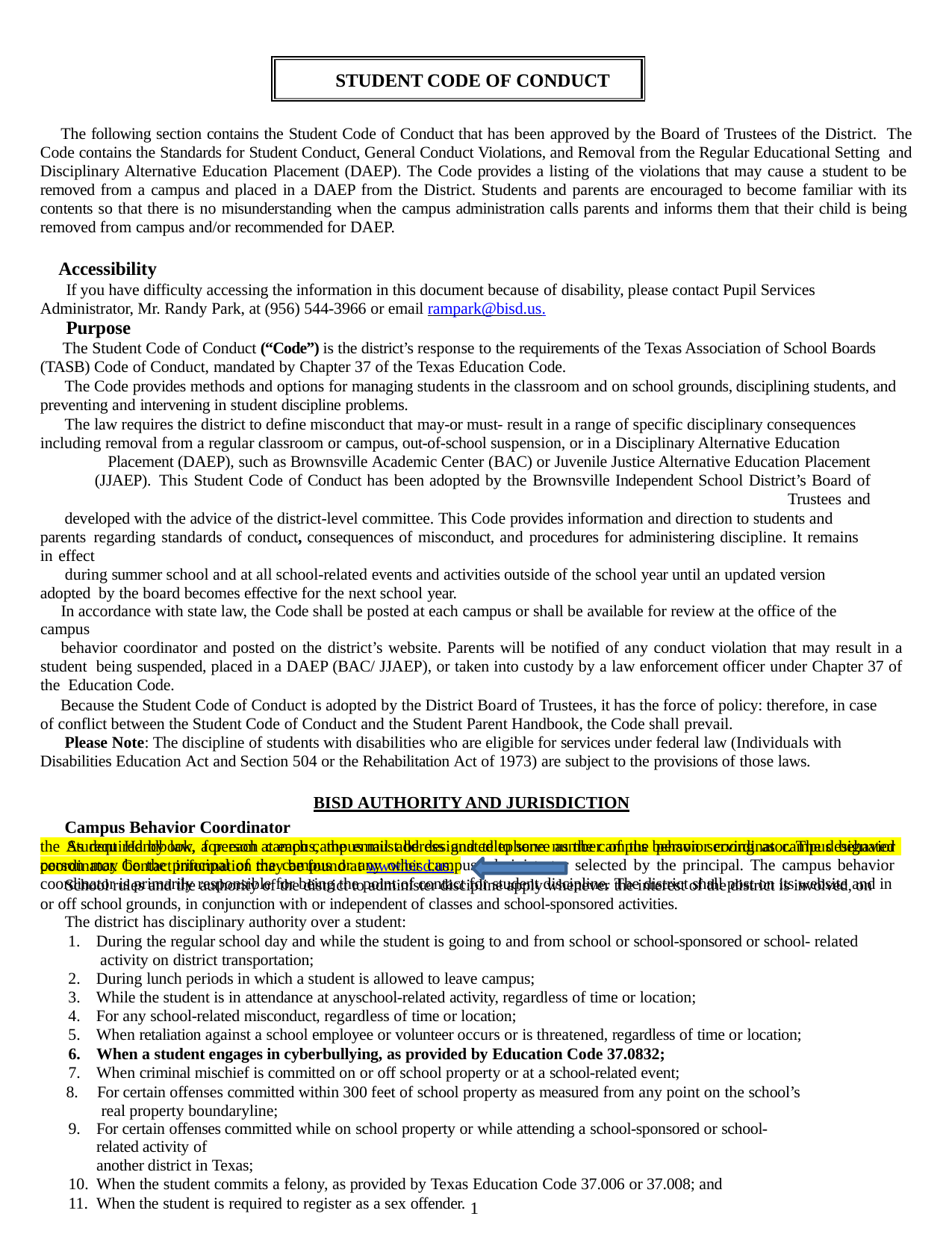

STUDENT CODE OF CONDUCT

The following section contains the Student Code of Conduct that has been approved by the Board of Trustees of the District.  The Code contains the Standards for Student Conduct, General Conduct Violations, and Removal from the Regular Educational Setting  and Disciplinary Alternative Education Placement (DAEP). The Code provides a listing of the violations that may cause a student to be  removed from a campus and placed in a DAEP from the District. Students and parents are encouraged to become familiar with its  contents so that there is no misunderstanding when the campus administration calls parents and informs them that their child is being  removed from campus and/or recommended for DAEP.

Accessibility
If you have difficulty accessing the information in this document because of disability, please contact Pupil Services  Administrator, Mr. Randy Park, at (956) 544-3966 or email rampark@bisd.us.
Purpose
The Student Code of Conduct (“Code”) is the district’s response to the requirements of the Texas Association of School Boards  (TASB) Code of Conduct, mandated by Chapter 37 of the Texas Education Code.
The Code provides methods and options for managing students in the classroom and on school grounds, disciplining students, and  preventing and intervening in student discipline problems.
The law requires the district to define misconduct that may-or must- result in a range of specific disciplinary consequences  including removal from a regular classroom or campus, out-of-school suspension, or in a Disciplinary Alternative Education
Placement (DAEP), such as Brownsville Academic Center (BAC) or Juvenile Justice Alternative Education Placement (JJAEP).  This Student Code of Conduct has been adopted by the Brownsville Independent School District’s Board of Trustees and
developed with the advice of the district-level committee. This Code provides information and direction to students and parents  regarding standards of conduct, consequences of misconduct, and procedures for administering discipline. It remains in effect
during summer school and at all school-related events and activities outside of the school year until an updated version adopted  by the board becomes effective for the next school year.
In accordance with state law, the Code shall be posted at each campus or shall be available for review at the office of the campus
behavior coordinator and posted on the district’s website. Parents will be notified of any conduct violation that may result in a student  being suspended, placed in a DAEP (BAC/ JJAEP), or taken into custody by a law enforcement officer under Chapter 37 of the  Education Code.
Because the Student Code of Conduct is adopted by the District Board of Trustees, it has the force of policy: therefore, in case  of conflict between the Student Code of Conduct and the Student Parent Handbook, the Code shall prevail.
Please Note: The discipline of students with disabilities who are eligible for services under federal law (Individuals with  Disabilities Education Act and Section 504 or the Rehabilitation Act of 1973) are subject to the provisions of those laws.

BISD AUTHORITY AND JURISDICTION
Campus Behavior Coordinator
As required by law, a person at each campus must be designated to serve as the campus behavior coordinator. The designated  person may be the principal of the campus or any other campus administrator selected by the principal. The campus behavior  coordinator is primarily responsible for being the point of contact for student discipline. The district shall post on its website and in

the Student Handbook, for each campus, the email address and telephone number of the person serving as campus behavior
coordinator. Contact information may be found at www.bisd.us.

School rules and the authority of the district to administer discipline apply whenever the interest of the district is involved, on  or off school grounds, in conjunction with or independent of classes and school-sponsored activities.
The district has disciplinary authority over a student:
During the regular school day and while the student is going to and from school or school-sponsored or school- related  activity on district transportation;
During lunch periods in which a student is allowed to leave campus;
While the student is in attendance at anyschool-related activity, regardless of time or location;
For any school-related misconduct, regardless of time or location;
When retaliation against a school employee or volunteer occurs or is threatened, regardless of time or location;
When a student engages in cyberbullying, as provided by Education Code 37.0832;
When criminal mischief is committed on or off school property or at a school-related event;
For certain offenses committed within 300 feet of school property as measured from any point on the school’s  real property boundaryline;
For certain offenses committed while on school property or while attending a school-sponsored or school-related activity of
another district in Texas;
When the student commits a felony, as provided by Texas Education Code 37.006 or 37.008; and
When the student is required to register as a sex offender.
1